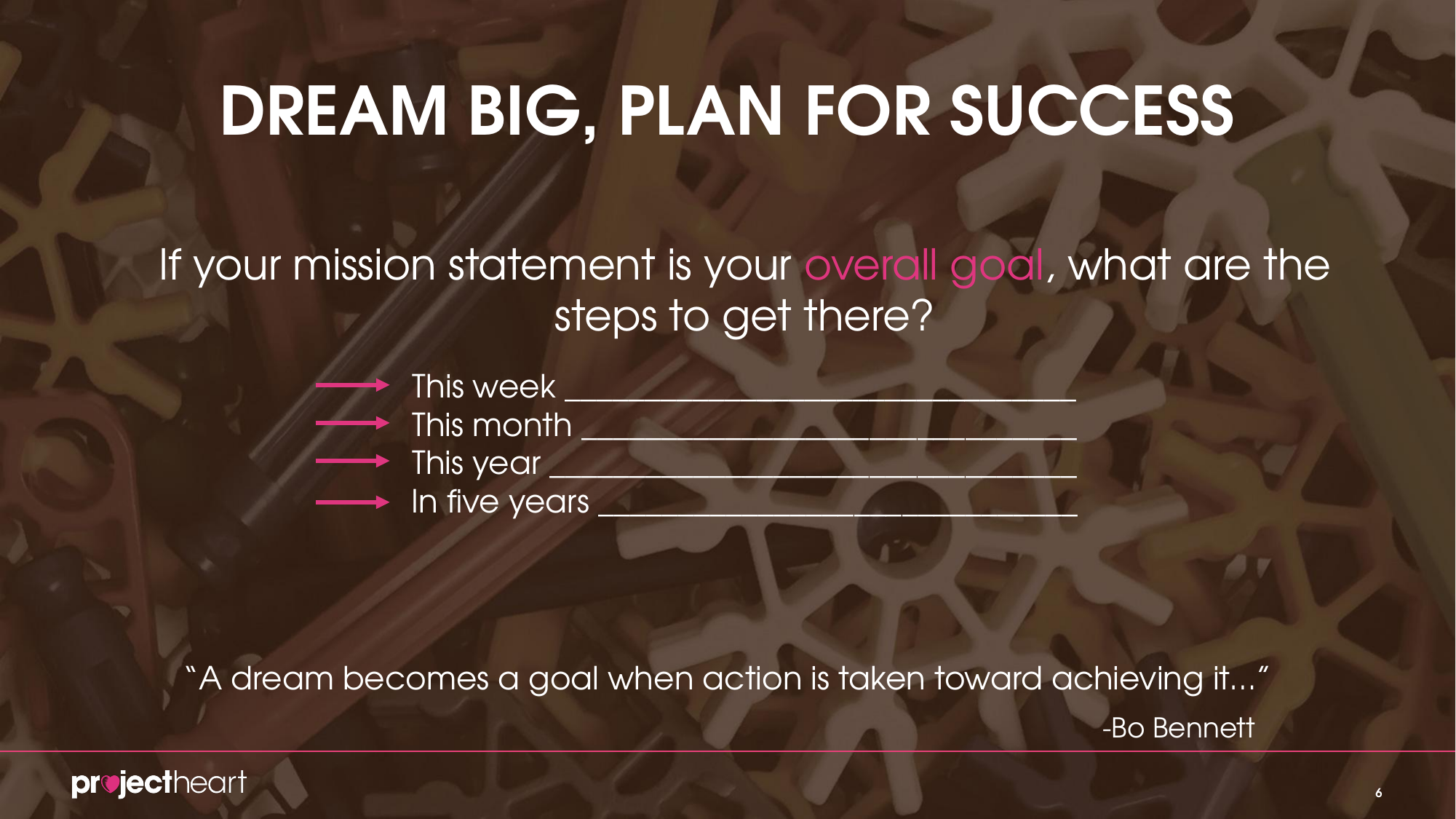

# DREAM BIG, PLAN FOR SUCCESS
If your mission statement is your overall goal, what are the steps to get there?
This week ________________________________
This month _______________________________
This year _________________________________
In five years ______________________________
“A dream becomes a goal when action is taken toward achieving it…”
-Bo Bennett
6